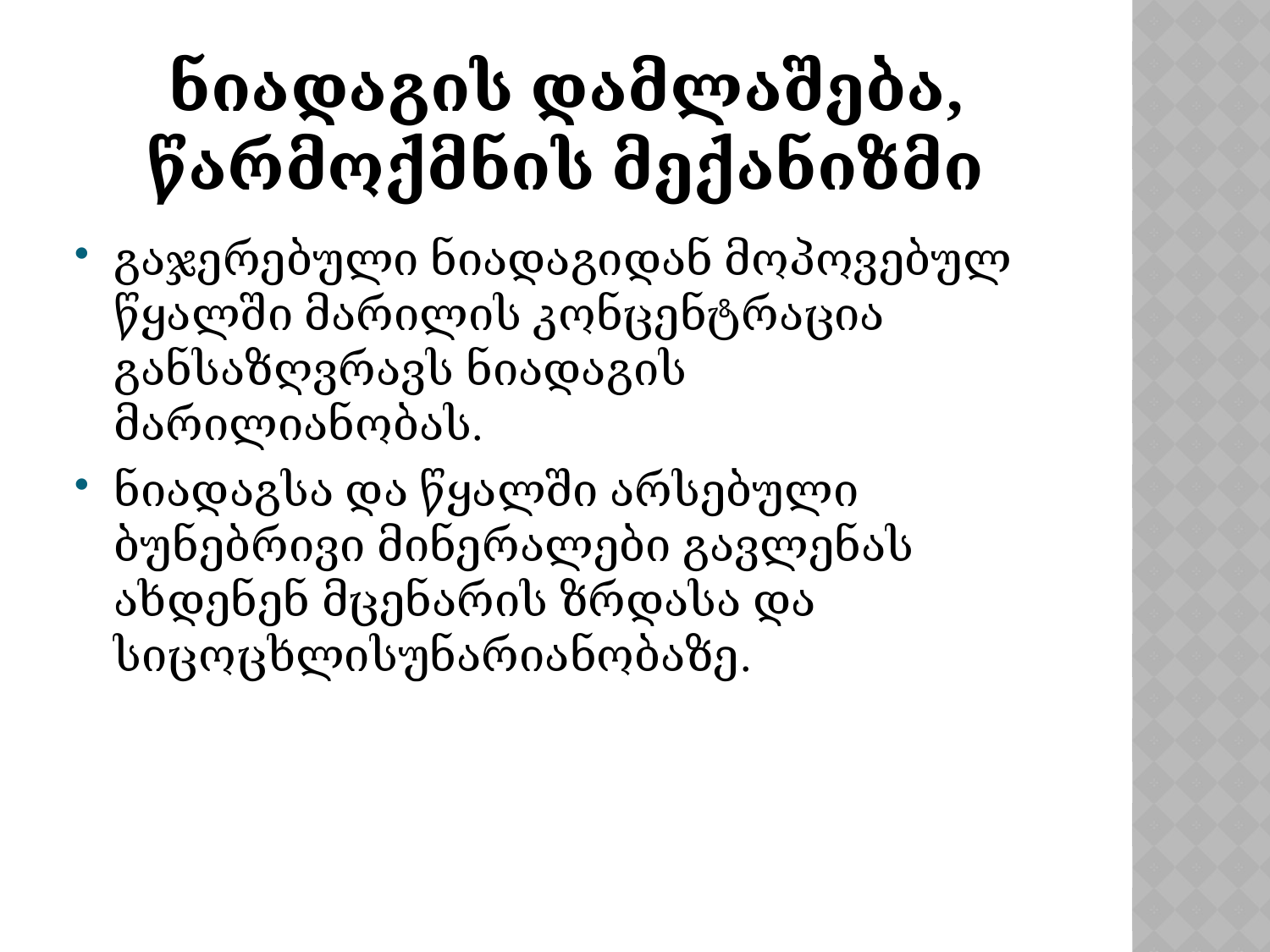

# ნიადაგის დამლაშება, წარმოქმნის მექანიზმი
გაჯერებული ნიადაგიდან მოპოვებულ წყალში მარილის კონცენტრაცია განსაზღვრავს ნიადაგის მარილიანობას.
ნიადაგსა და წყალში არსებული ბუნებრივი მინერალები გავლენას ახდენენ მცენარის ზრდასა და სიცოცხლისუნარიანობაზე.